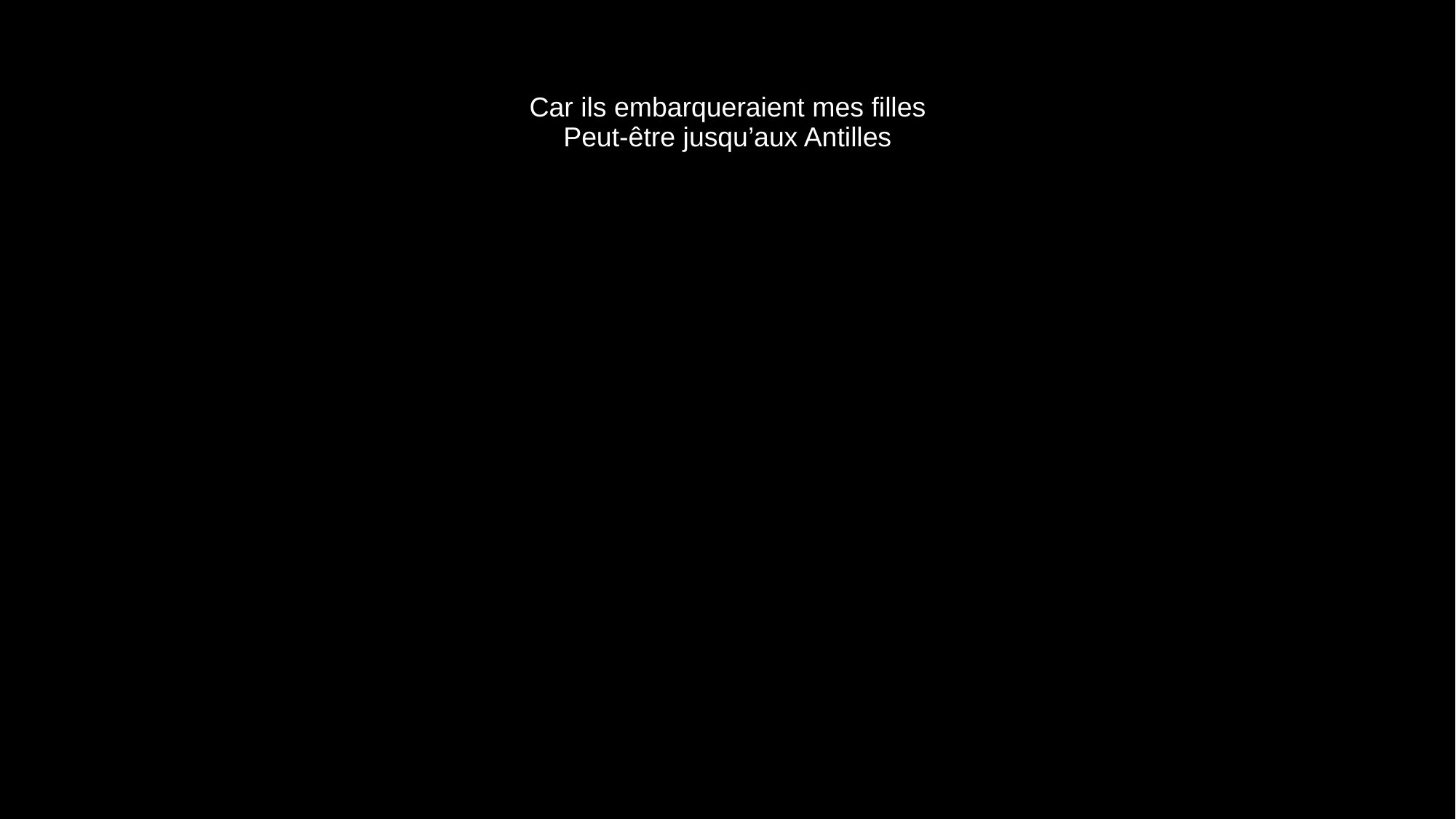

# Car ils embarqueraient mes filles Peut-être jusqu’aux Antilles